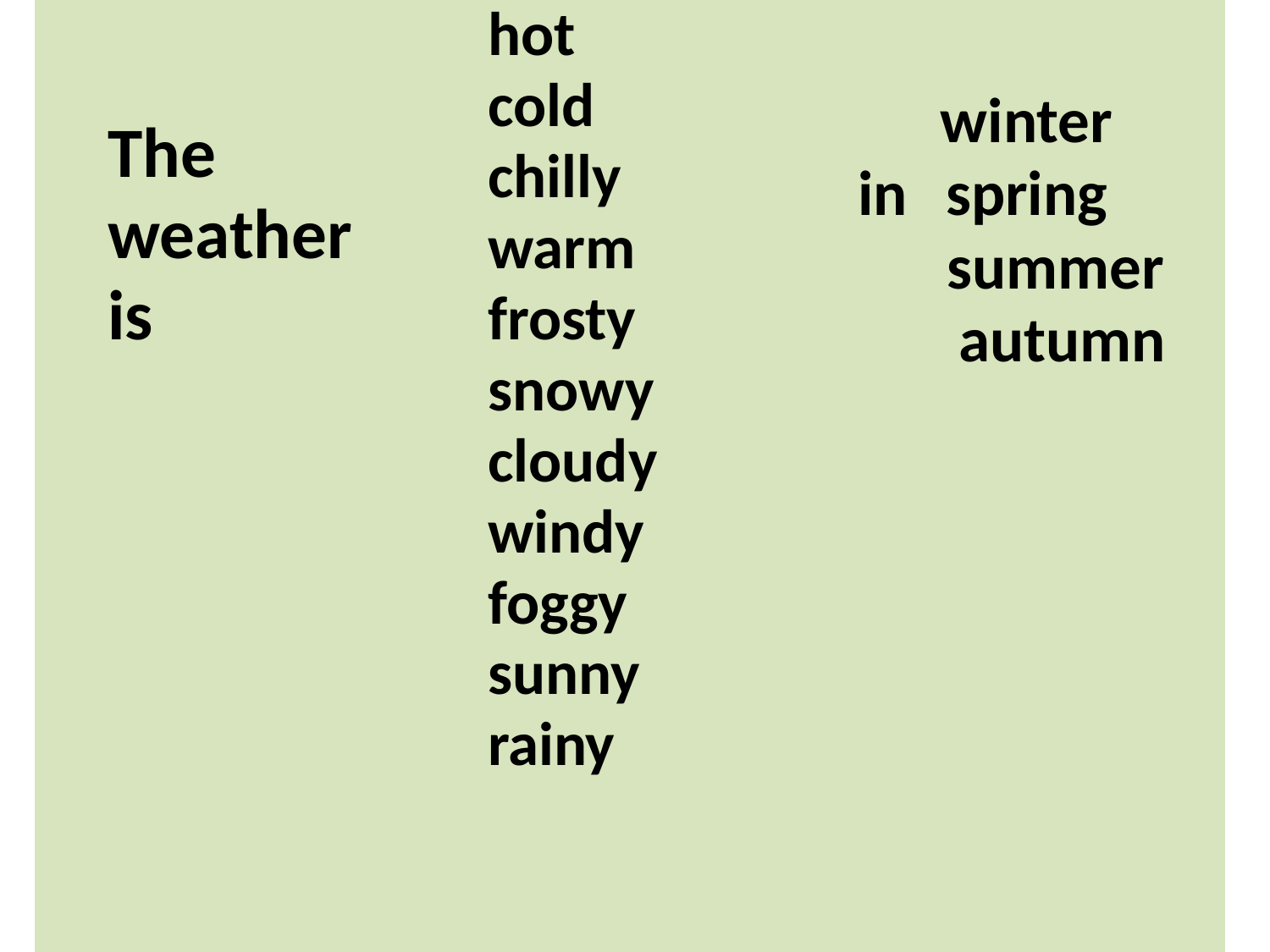

| The weather is | hot cold chilly warm frosty snowy cloudy windy foggy sunny rainy | winter in spring summer autumn |
| --- | --- | --- |